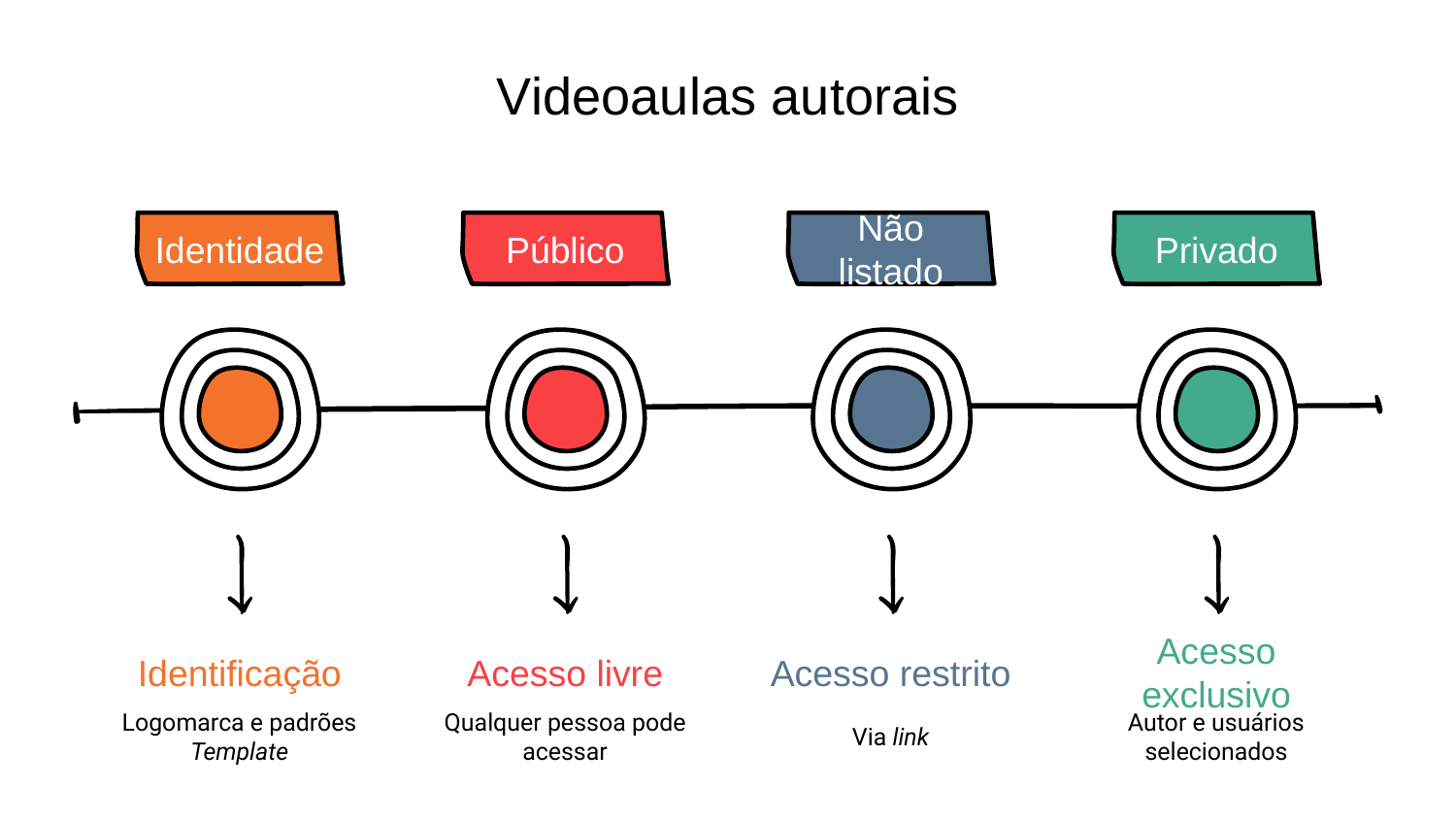

# Videoaulas autorais

Identidade

Identificação
Logomarca e padrões
Template

Público

Acesso livre
Qualquer pessoa pode acessar

Não listado

Acesso restrito
Via link

Privado

Acesso exclusivo
Autor e usuários selecionados